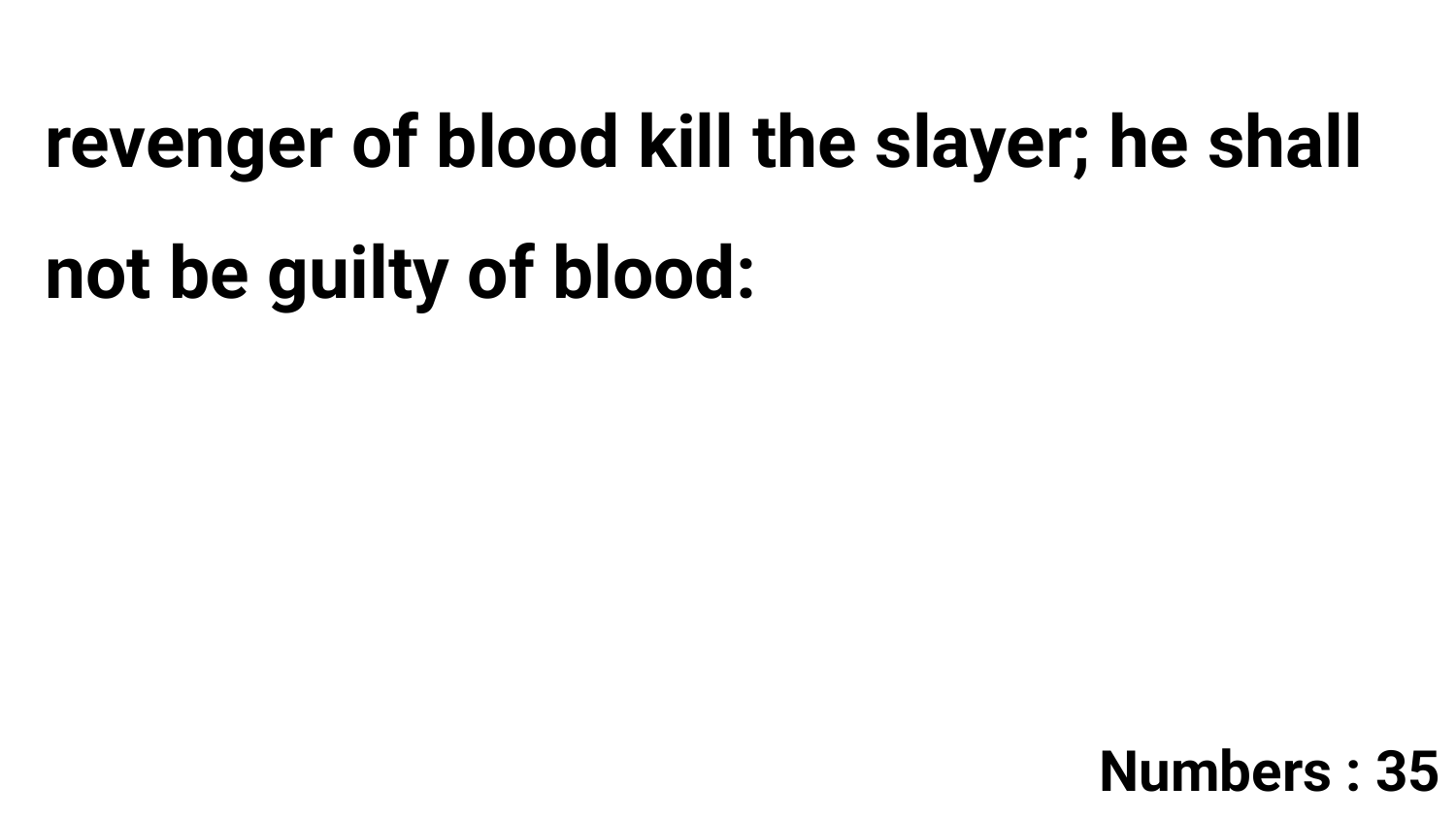

revenger of blood kill the slayer; he shall not be guilty of blood:
Numbers : 35